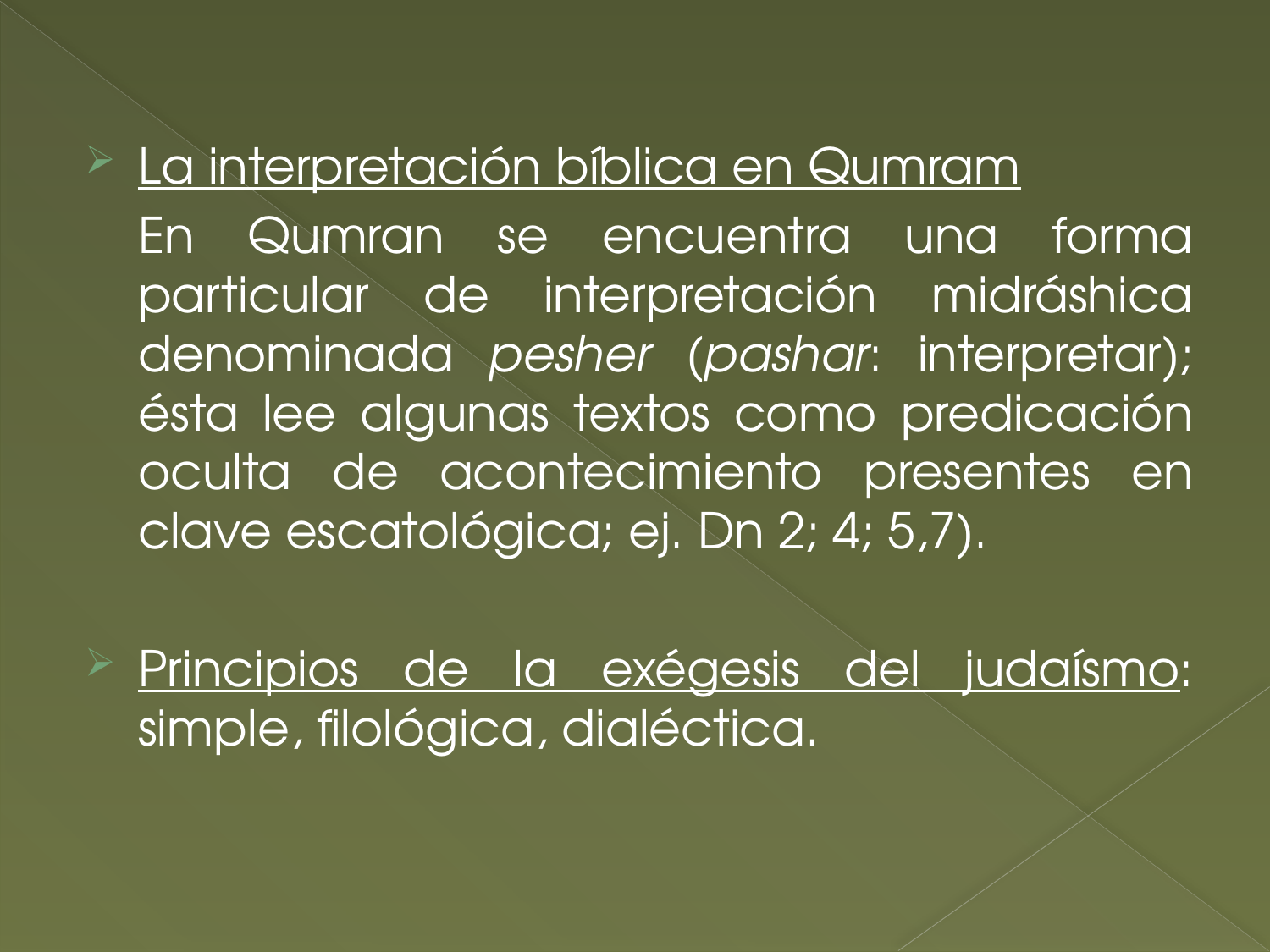

La interpretación bíblica en Qumram
	En Qumran se encuentra una forma particular de interpretación midráshica denominada pesher (pashar: interpretar); ésta lee algunas textos como predicación oculta de acontecimiento presentes en clave escatológica; ej. Dn 2; 4; 5,7).

Principios de la exégesis del judaísmo: simple, filológica, dialéctica.